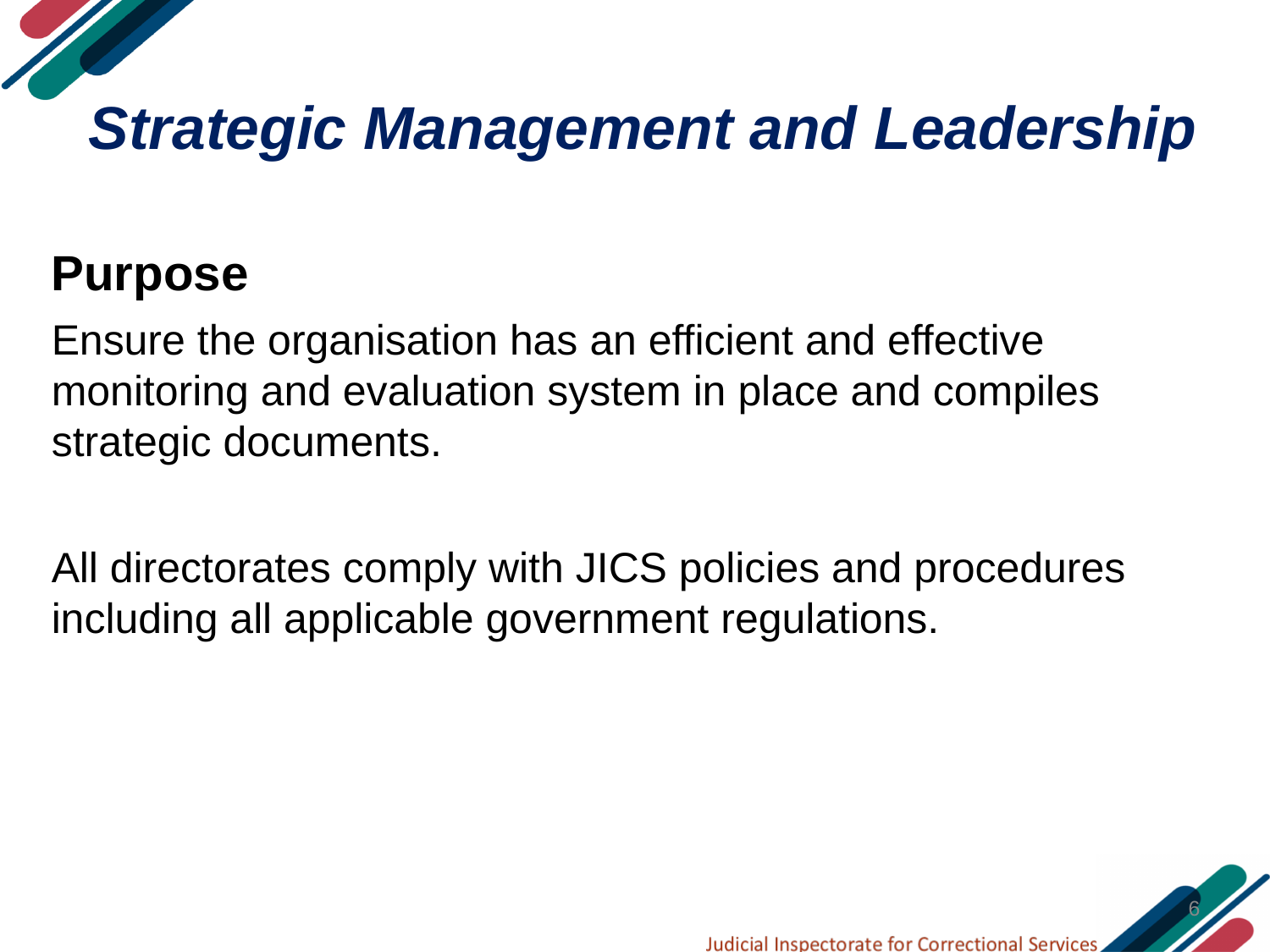

# Strategic Management and Leadership
Purpose
Ensure the organisation has an efficient and effective monitoring and evaluation system in place and compiles strategic documents.

All directorates comply with JICS policies and procedures including all applicable government regulations.
6